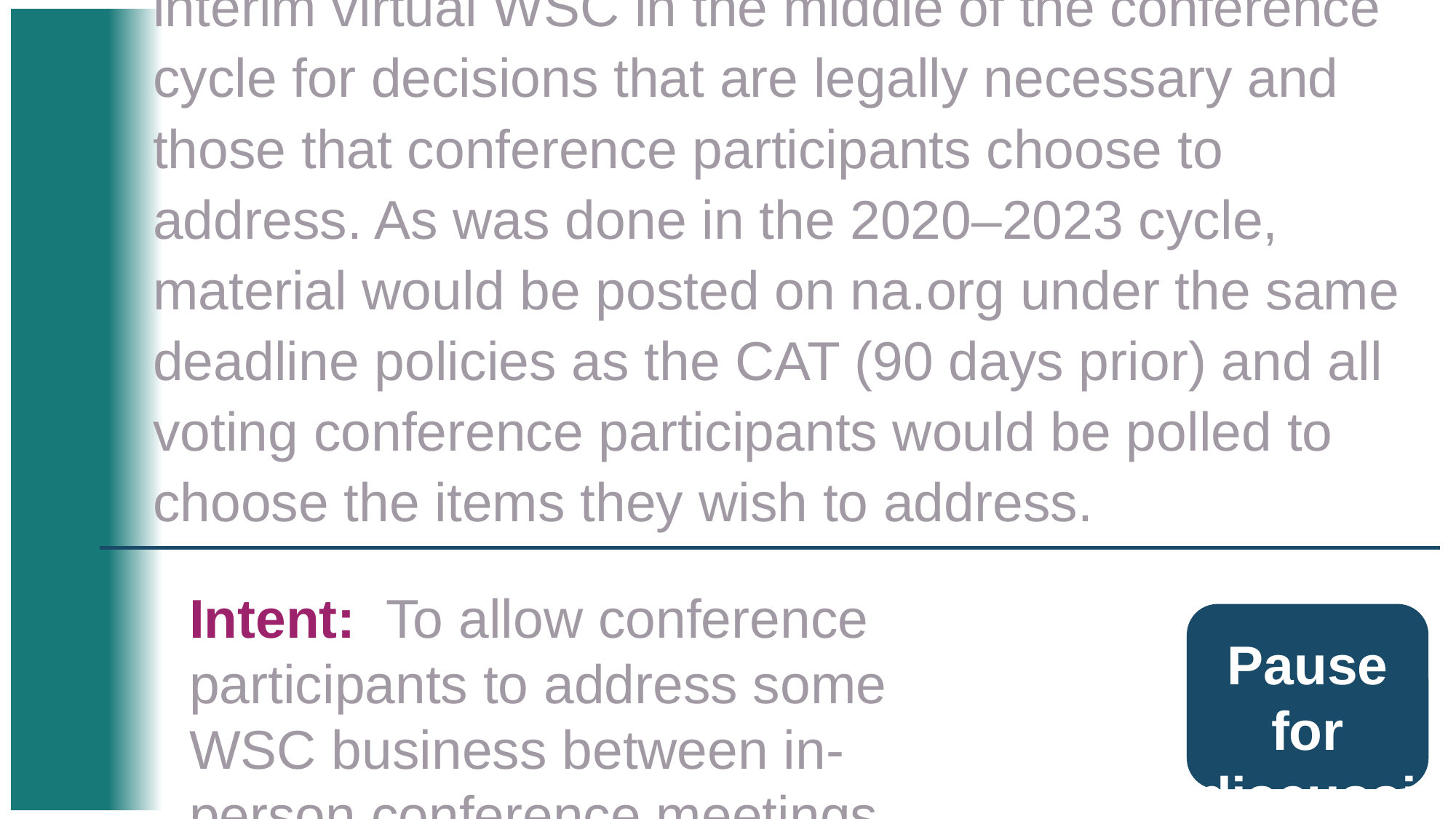

Motion 10:  If Motion 9 is adopted, to approve an interim virtual WSC in the middle of the conference cycle for decisions that are legally necessary and those that conference participants choose to address. As was done in the 2020–2023 cycle, material would be posted on na.org under the same deadline policies as the CAT (90 days prior) and all voting conference participants would be polled to choose the items they wish to address.
Intent:  To allow conference participants to address some WSC business between in-person conference meetings.

Pause for discussion